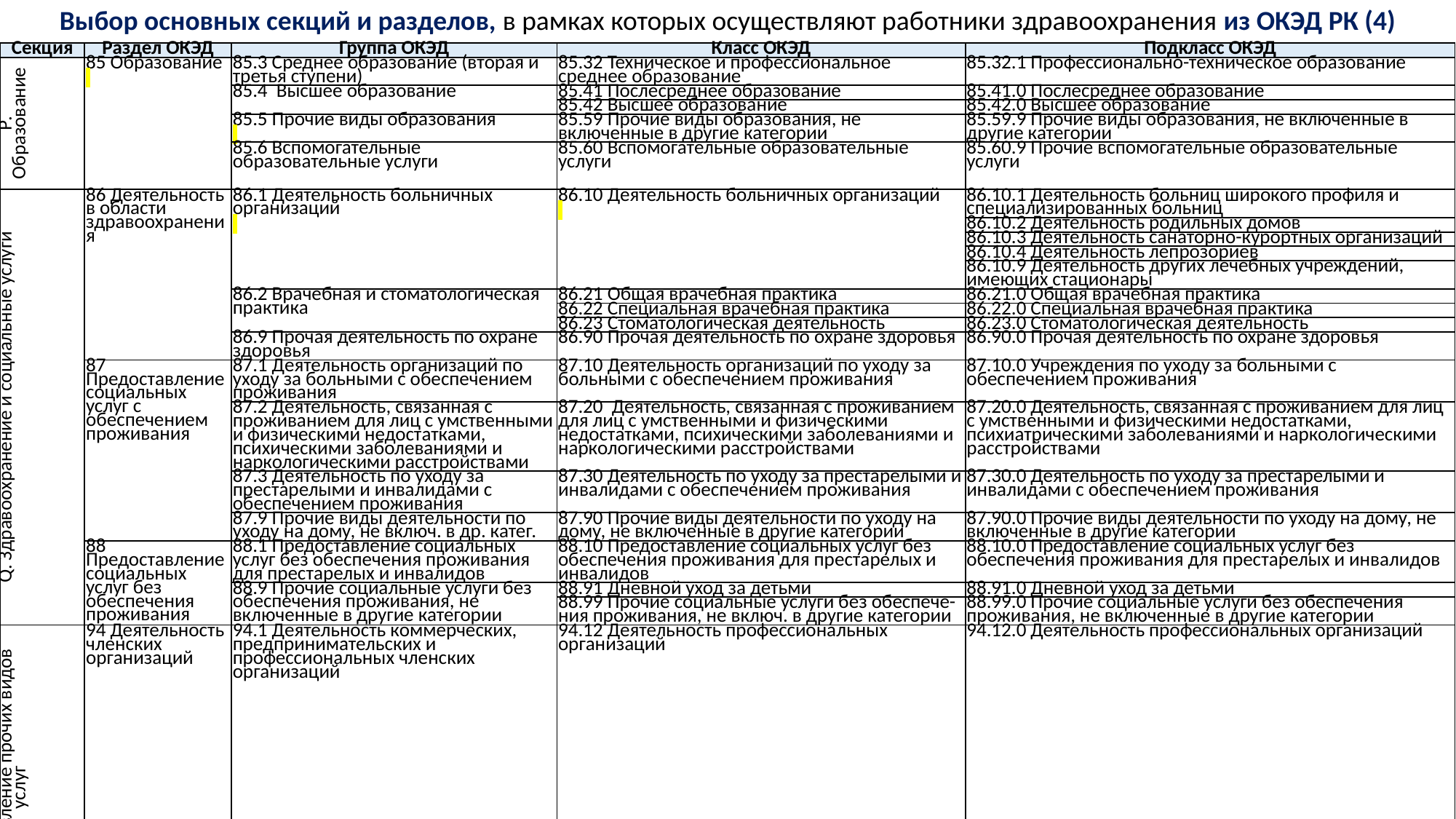

Выбор основных секций и разделов, в рамках которых осуществляют работники здравоохранения из ОКЭД РК (4)
| Секция | Раздел ОКЭД | Группа ОКЭД | Класс ОКЭД | Подкласс ОКЭД |
| --- | --- | --- | --- | --- |
| P. Образование | 85 Образование | 85.3 Среднее образование (вторая и третья ступени) | 85.32 Техническое и профессиональное среднее образование | 85.32.1 Профессионально-техническое образование |
|  |  | 85.4 Высшее образование | 85.41 Послесреднее образование | 85.41.0 Послесреднее образование |
|  |  |  | 85.42 Высшее образование | 85.42.0 Высшее образование |
|  |  | 85.5 Прочие виды образования | 85.59 Прочие виды образования, не включенные в другие категории | 85.59.9 Прочие виды образования, не включенные в другие категории |
|  |  | 85.6 Вспомогательные образовательные услуги | 85.60 Вспомогательные образовательные услуги | 85.60.9 Прочие вспомогательные образовательные услуги |
| Q. Здравоохранение и социальные услуги | 86 Деятельность в области здравоохранения | 86.1 Деятельность больничных организаций | 86.10 Деятельность больничных организаций | 86.10.1 Деятельность больниц широкого профиля и специализированных больниц |
|  |  |  |  | 86.10.2 Деятельность родильных домов |
|  |  |  |  | 86.10.3 Деятельность санаторно-курортных организаций |
|  |  |  |  | 86.10.4 Деятельность лепрозориев |
|  |  |  |  | 86.10.9 Деятельность других лечебных учреждений, имеющих стационары |
|  |  | 86.2 Врачебная и стоматологическая практика | 86.21 Общая врачебная практика | 86.21.0 Общая врачебная практика |
|  |  |  | 86.22 Специальная врачебная практика | 86.22.0 Специальная врачебная практика |
|  |  |  | 86.23 Стоматологическая деятельность | 86.23.0 Стоматологическая деятельность |
|  |  | 86.9 Прочая деятельность по охране здоровья | 86.90 Прочая деятельность по охране здоровья | 86.90.0 Прочая деятельность по охране здоровья |
|  | 87 Предоставление социальных услуг с обеспечением проживания | 87.1 Деятельность организаций по уходу за больными с обеспечением проживания | 87.10 Деятельность организаций по уходу за больными с обеспечением проживания | 87.10.0 Учреждения по уходу за больными с обеспечением проживания |
|  |  | 87.2 Деятельность, связанная с проживанием для лиц с умственными и физическими недостатками, психическими заболеваниями и наркологическими расстройствами | 87.20 Деятельность, связанная с проживанием для лиц с умственными и физическими недостатками, психическими заболеваниями и наркологическими расстройствами | 87.20.0 Деятельность, связанная с проживанием для лиц с умственными и физическими недостатками, психиатрическими заболеваниями и наркологическими расстройствами |
|  |  | 87.3 Деятельность по уходу за престарелыми и инвалидами с обеспечением проживания | 87.30 Деятельность по уходу за престарелыми и инвалидами с обеспечением проживания | 87.30.0 Деятельность по уходу за престарелыми и инвалидами с обеспечением проживания |
|  |  | 87.9 Прочие виды деятельности по уходу на дому, не включ. в др. катег. | 87.90 Прочие виды деятельности по уходу на дому, не включенные в другие категории | 87.90.0 Прочие виды деятельности по уходу на дому, не включенные в другие категории |
|  | 88 Предоставление социальных услуг без обеспечения проживания | 88.1 Предоставление социальных услуг без обеспечения проживания для престарелых и инвалидов | 88.10 Предоставление социальных услуг без обеспечения проживания для престарелых и инвалидов | 88.10.0 Предоставление социальных услуг без обеспечения проживания для престарелых и инвалидов |
|  |  | 88.9 Прочие социальные услуги без обеспечения проживания, не включенные в другие категории | 88.91 Дневной уход за детьми | 88.91.0 Дневной уход за детьми |
|  |  |  | 88.99 Прочие социальные услуги без обеспече-ния проживания, не включ. в другие категории | 88.99.0 Прочие социальные услуги без обеспечения проживания, не включенные в другие категории |
| S.Предос-тавление прочих видов услуг | 94 Деятельность членских организаций | 94.1 Деятельность коммерческих, предпринимательских и профессиональных членских организаций | 94.12 Деятельность профессиональных организаций | 94.12.0 Деятельность профессиональных организаций |